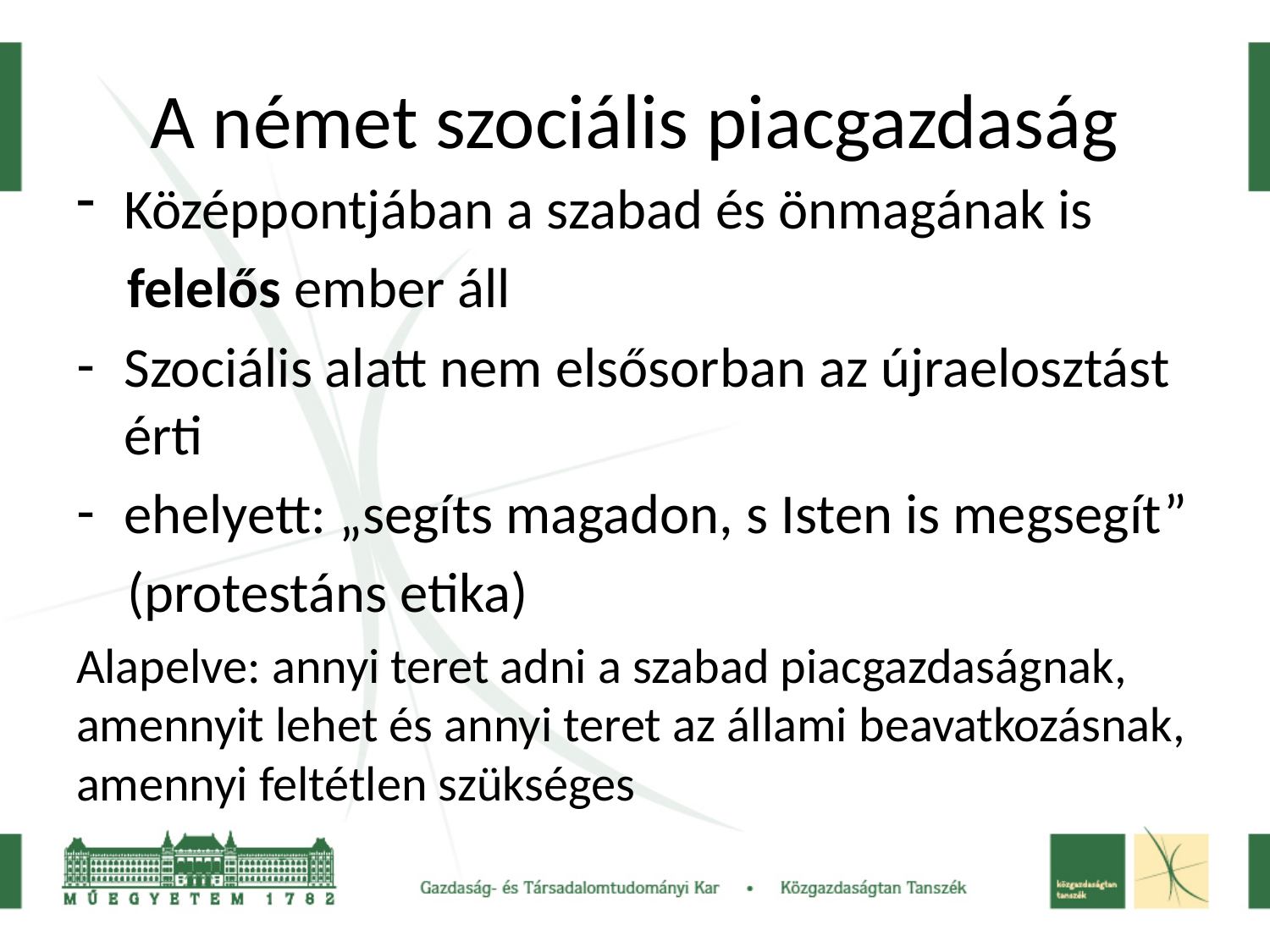

# A német szociális piacgazdaság
Középpontjában a szabad és önmagának is
    felelős ember áll
Szociális alatt nem elsősorban az újraelosztást érti
ehelyett: „segíts magadon, s Isten is megsegít”
    (protestáns etika)
Alapelve: annyi teret adni a szabad piacgazdaságnak, amennyit lehet és annyi teret az állami beavatkozásnak, amennyi feltétlen szükséges